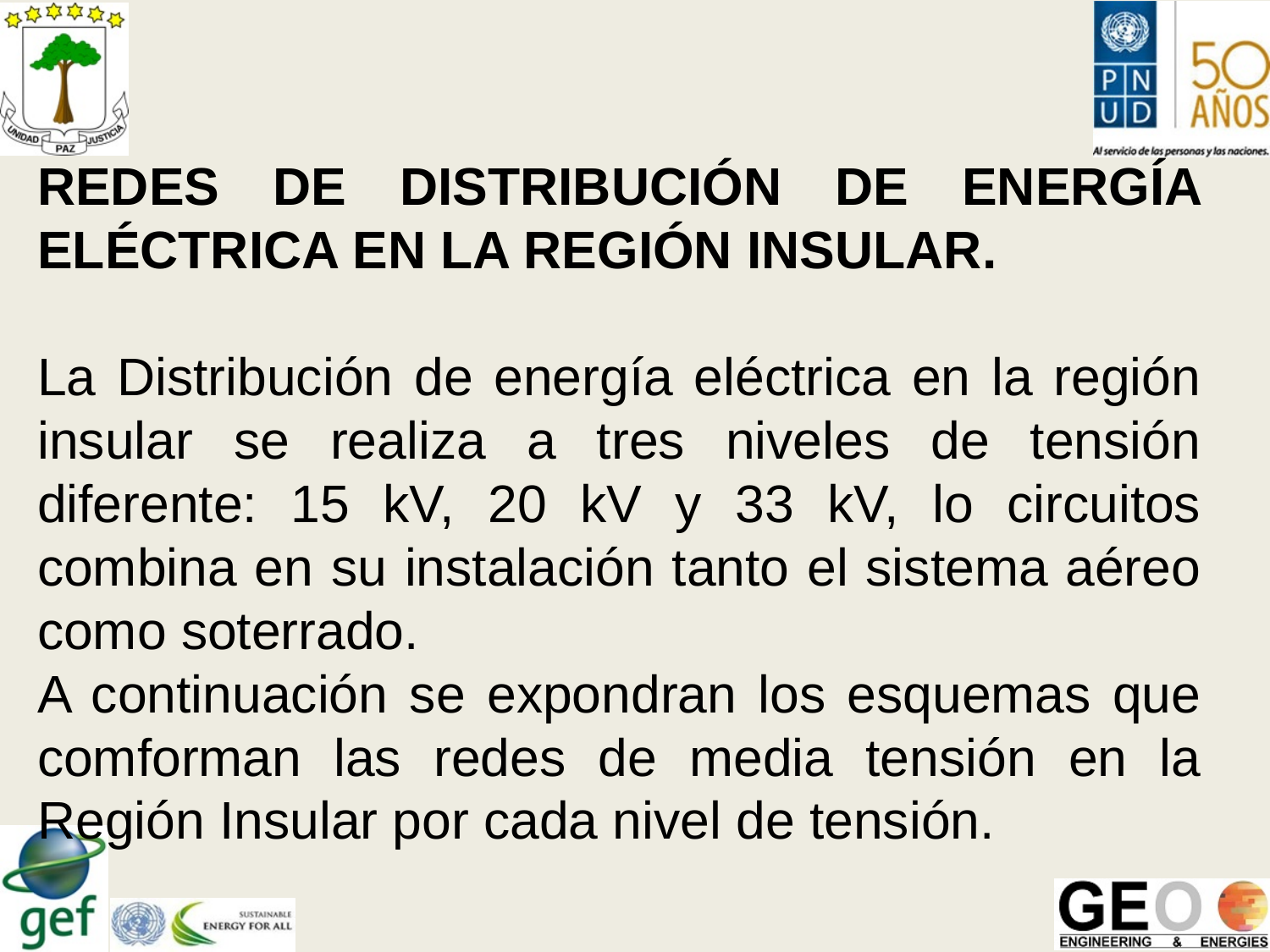

REDES DE DISTRIBUCIÓN DE ENERGÍA ELÉCTRICA EN LA REGIÓN INSULAR.

La Distribución de energía eléctrica en la región insular se realiza a tres niveles de tensión diferente: 15 kV, 20 kV y 33 kV, lo circuitos combina en su instalación tanto el sistema aéreo como soterrado.
A continuación se expondran los esquemas que comforman las redes de media tensión en la Región Insular por cada nivel de tensión.